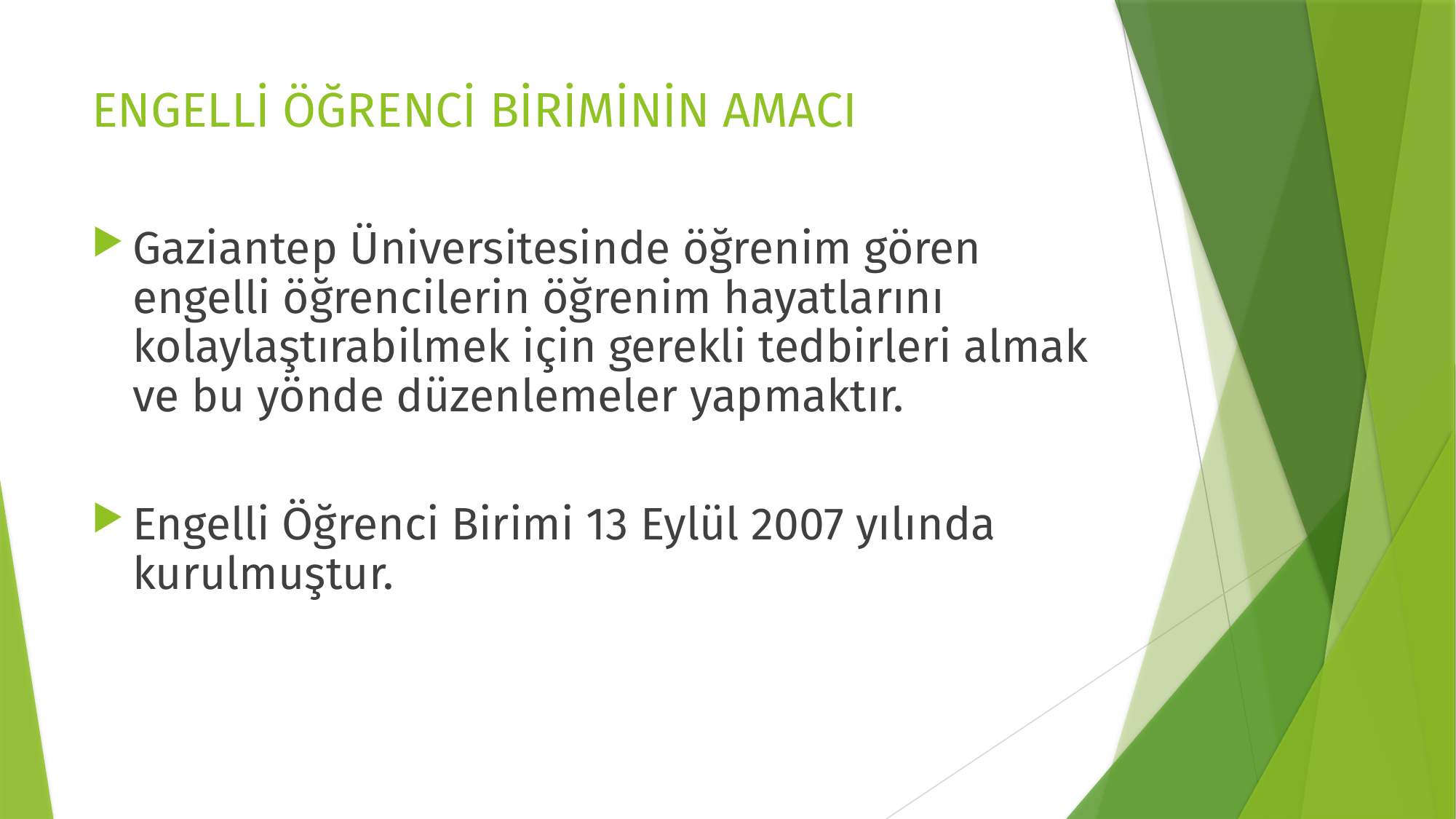

# ENGELLİ ÖĞRENCİ BİRİMİNİN AMACI
Gaziantep Üniversitesinde öğrenim gören engelli öğrencilerin öğrenim hayatlarını kolaylaştırabilmek için gerekli tedbirleri almak ve bu yönde düzenlemeler yapmaktır.

Engelli Öğrenci Birimi 13 Eylül 2007 yılında kurulmuştur.